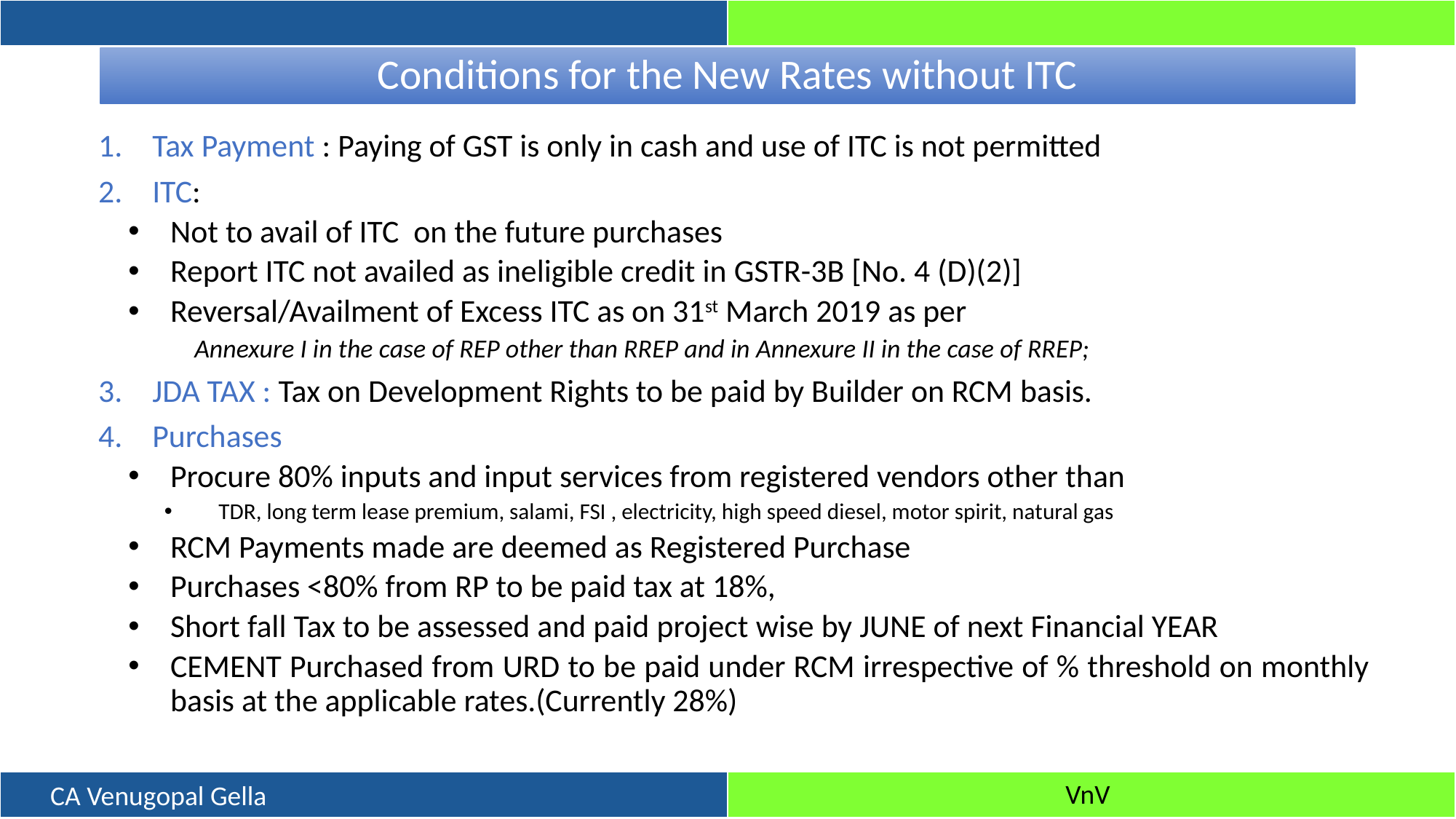

# Conditions for the New Rates without ITC
Tax Payment : Paying of GST is only in cash and use of ITC is not permitted
ITC:
Not to avail of ITC  on the future purchases
Report ITC not availed as ineligible credit in GSTR-3B [No. 4 (D)(2)]
Reversal/Availment of Excess ITC as on 31st March 2019 as per
Annexure I in the case of REP other than RREP and in Annexure II in the case of RREP;
JDA TAX : Tax on Development Rights to be paid by Builder on RCM basis.
Purchases
Procure 80% inputs and input services from registered vendors other than
TDR, long term lease premium, salami, FSI , electricity, high speed diesel, motor spirit, natural gas
RCM Payments made are deemed as Registered Purchase
Purchases <80% from RP to be paid tax at 18%,
Short fall Tax to be assessed and paid project wise by JUNE of next Financial YEAR
CEMENT Purchased from URD to be paid under RCM irrespective of % threshold on monthly basis at the applicable rates.(Currently 28%)